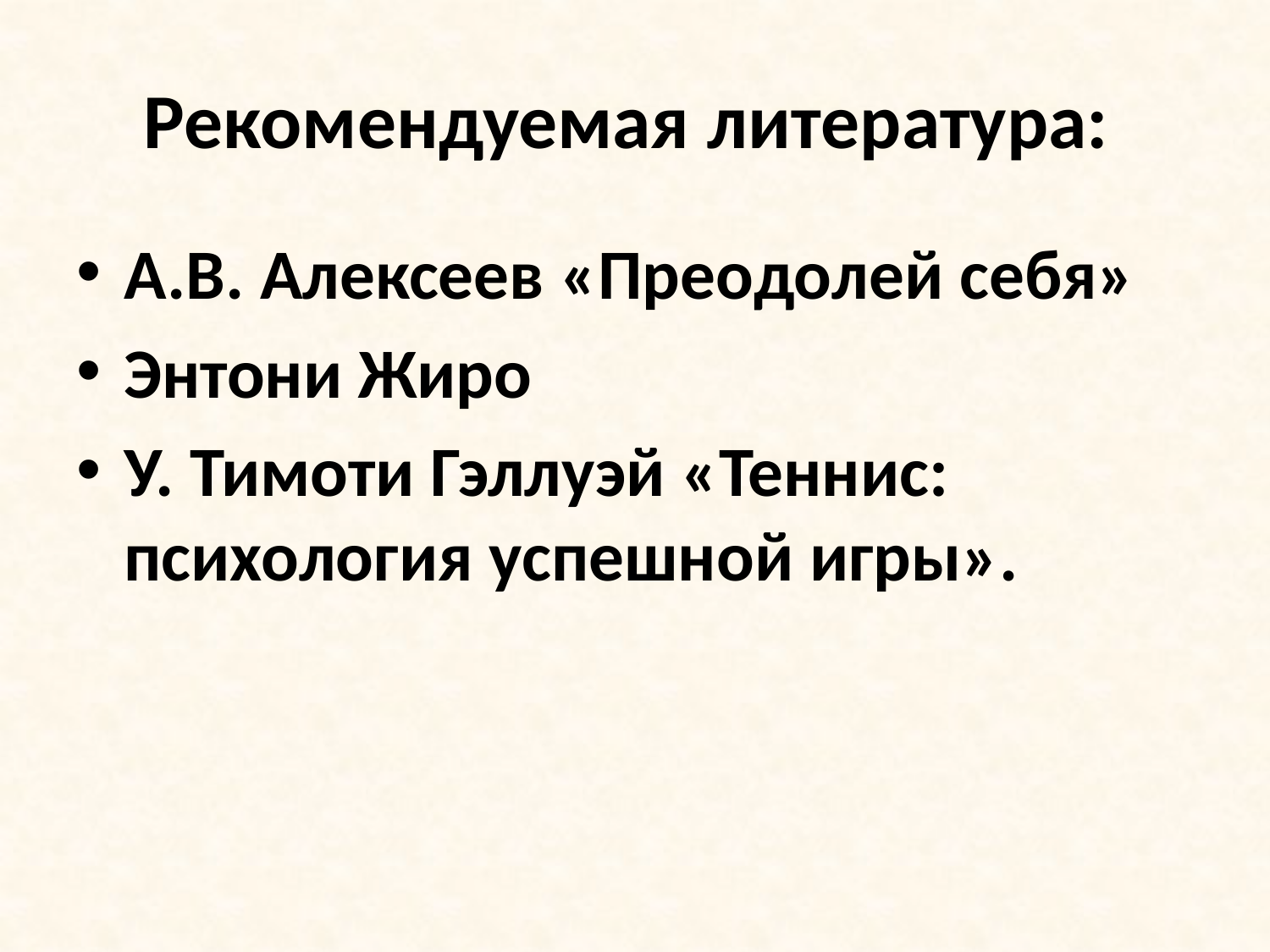

# Рекомендуемая литература:
А.В. Алексеев «Преодолей себя»
Энтони Жиро
У. Тимоти Гэллуэй «Теннис: психология успешной игры».